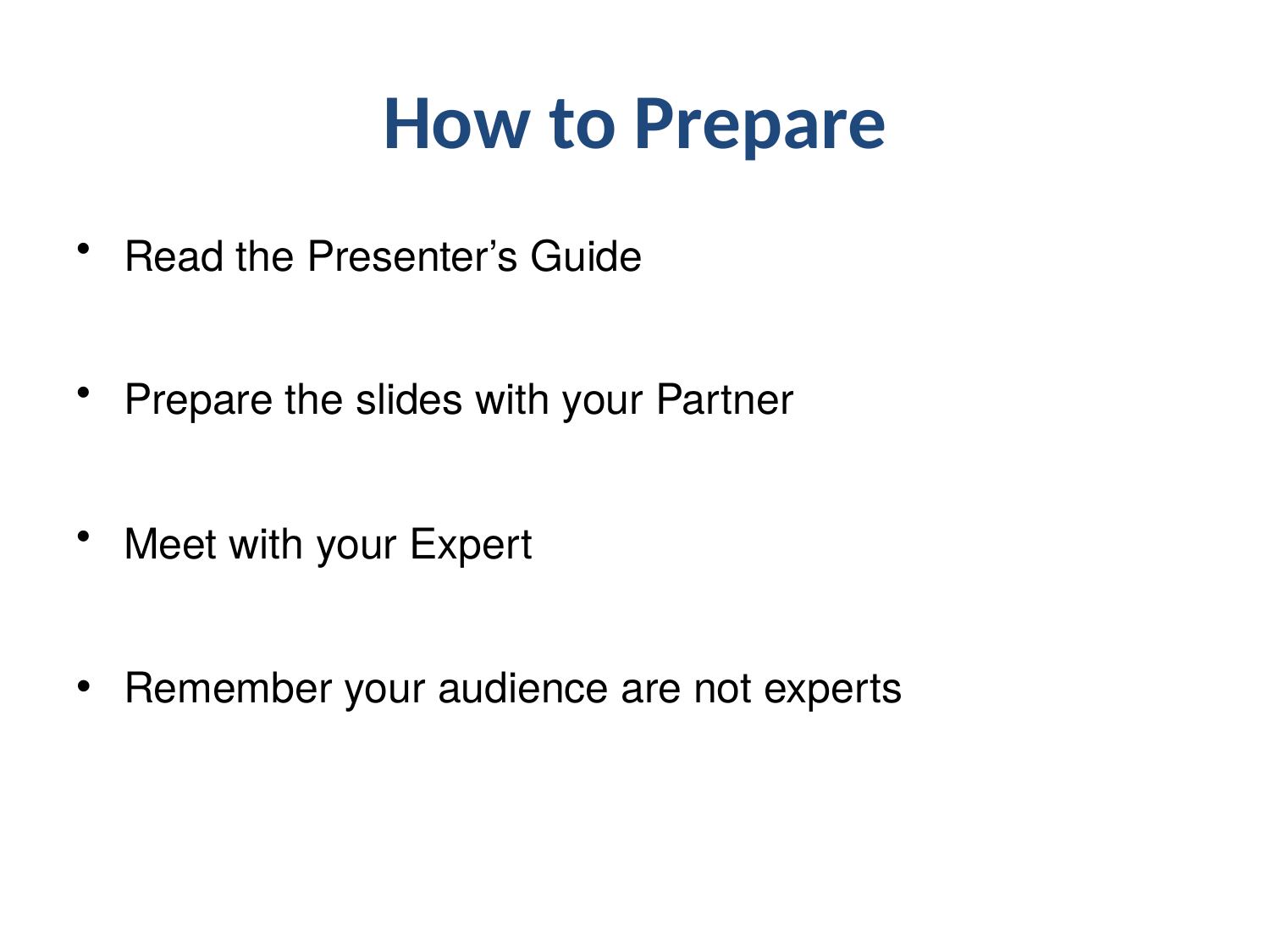

# How to Prepare
Read the Presenter’s Guide

Prepare the slides with your Partner

Meet with your Expert

Remember your audience are not experts